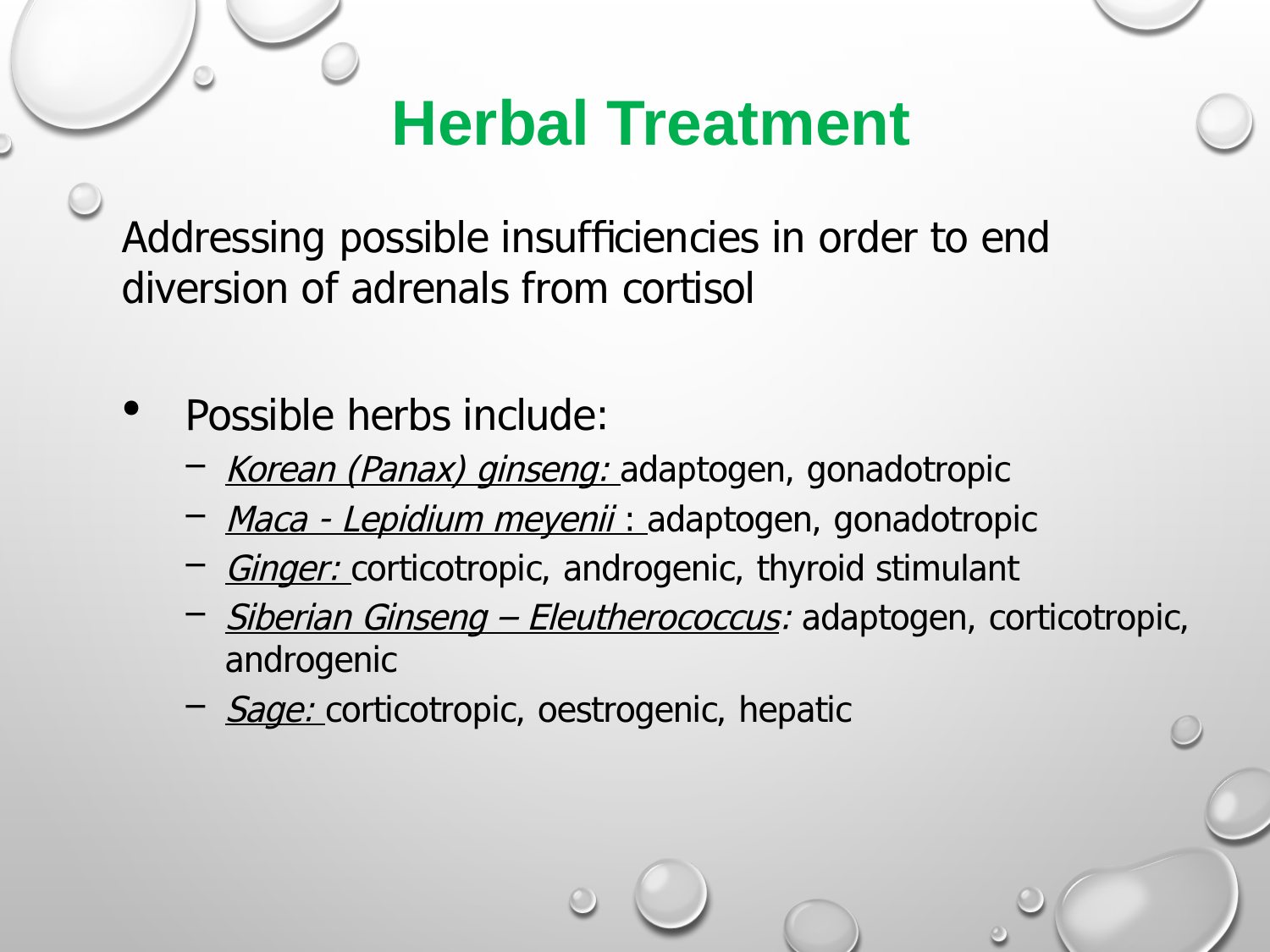

Herbal Treatment

Addressing possible insufficiencies in order to end diversion of adrenals from cortisol

Possible herbs include:
Korean (Panax) ginseng: adaptogen, gonadotropic
Maca - Lepidium meyenii : adaptogen, gonadotropic
Ginger: corticotropic, androgenic, thyroid stimulant
Siberian Ginseng – Eleutherococcus: adaptogen, corticotropic, androgenic
Sage: corticotropic, oestrogenic, hepatic